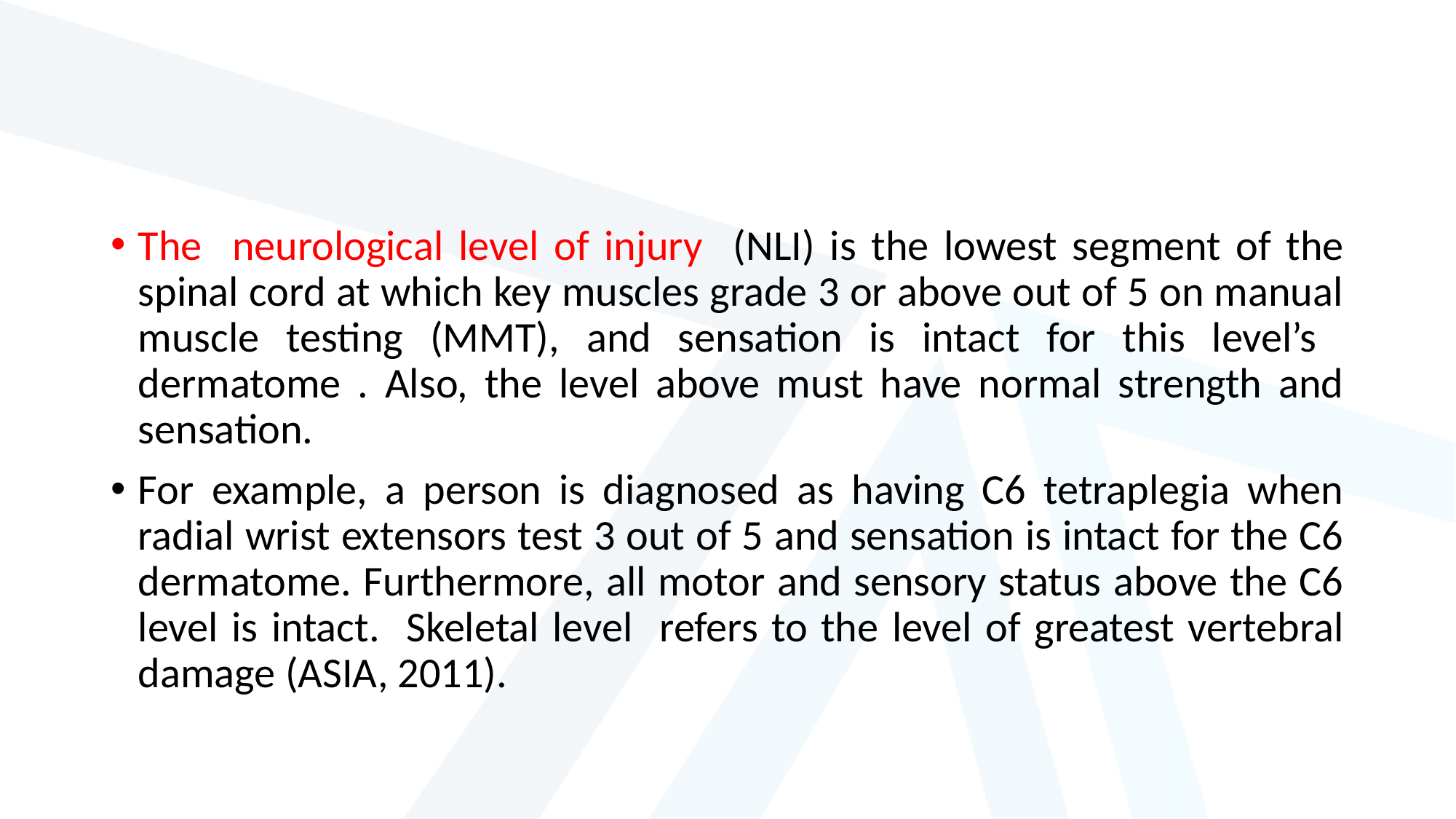

#
The  neurological level of injury  (NLI) is the lowest segment of the spinal cord at which key muscles grade 3 or above out of 5 on manual muscle testing (MMT), and sensation is intact for this level’s  dermatome . Also, the level above must have normal strength and sensation.
For example, a person is diagnosed as having C6 tetraplegia when radial wrist extensors test 3 out of 5 and sensation is intact for the C6 dermatome. Furthermore, all motor and sensory status above the C6 level is intact.  Skeletal level  refers to the level of greatest vertebral damage (ASIA, 2011).